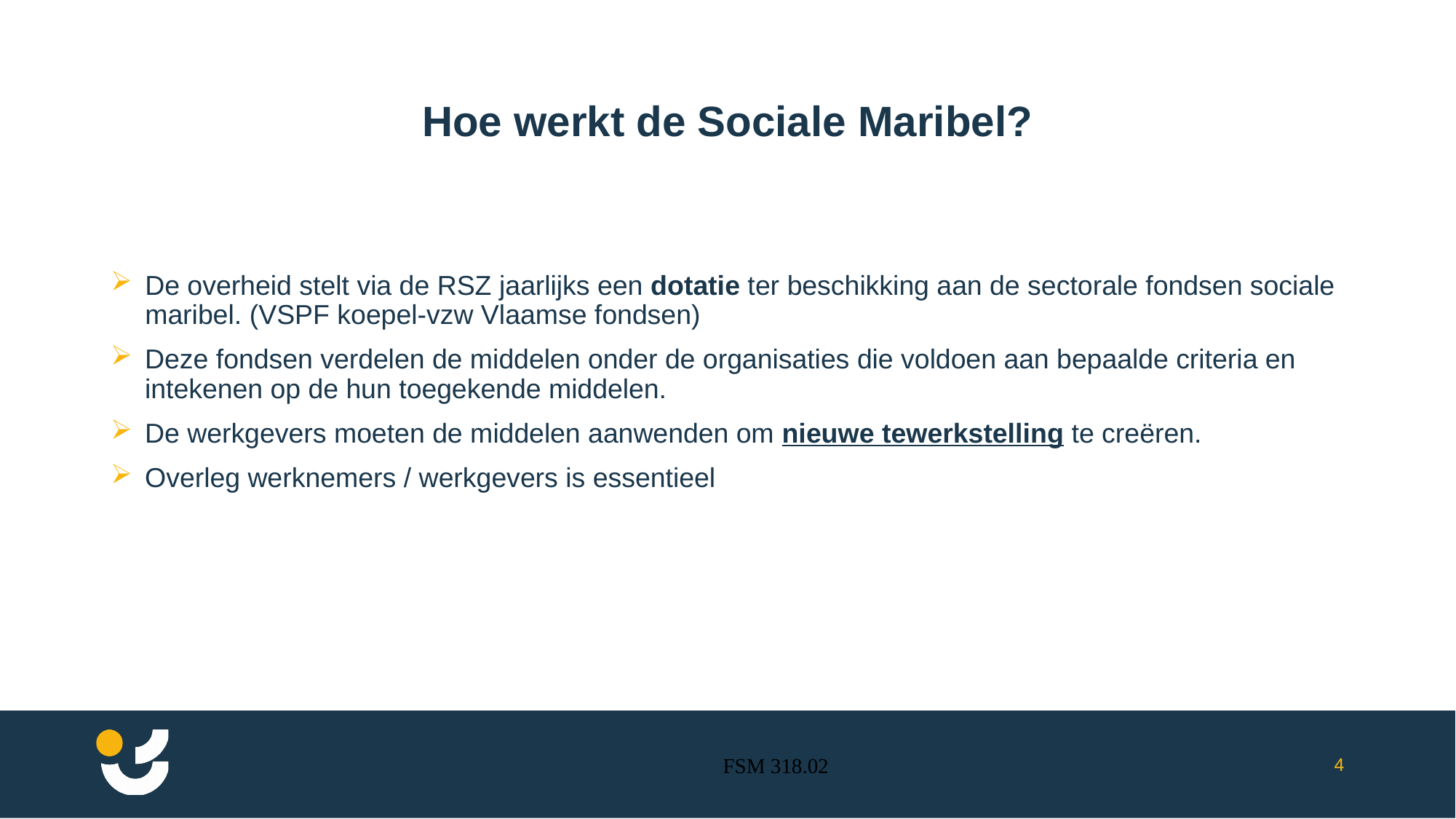

# Hoe werkt de Sociale Maribel?

De overheid stelt via de RSZ jaarlijks een dotatie ter beschikking aan de sectorale fondsen sociale maribel. (VSPF koepel-vzw Vlaamse fondsen)
Deze fondsen verdelen de middelen onder de organisaties die voldoen aan bepaalde criteria en intekenen op de hun toegekende middelen.
De werkgevers moeten de middelen aanwenden om nieuwe tewerkstelling te creëren.
Overleg werknemers / werkgevers is essentieel
4
FSM 318.02